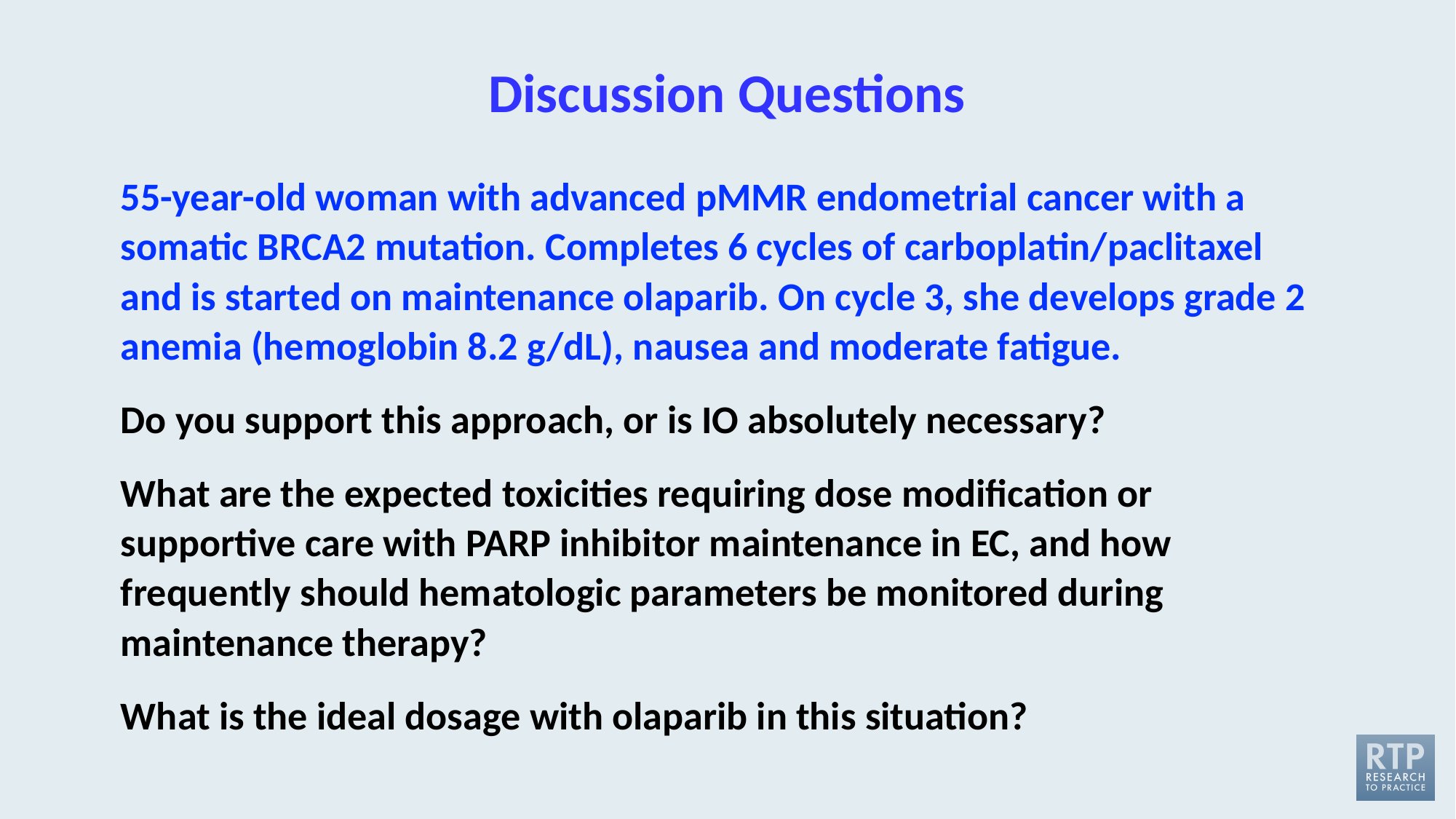

# Discussion Questions
55-year-old woman with advanced pMMR endometrial cancer with a somatic BRCA2 mutation. Completes 6 cycles of carboplatin/paclitaxel and is started on maintenance olaparib. On cycle 3, she develops grade 2 anemia (hemoglobin 8.2 g/dL), nausea and moderate fatigue.
Do you support this approach, or is IO absolutely necessary?
What are the expected toxicities requiring dose modification or supportive care with PARP inhibitor maintenance in EC, and how frequently should hematologic parameters be monitored during maintenance therapy?
What is the ideal dosage with olaparib in this situation?